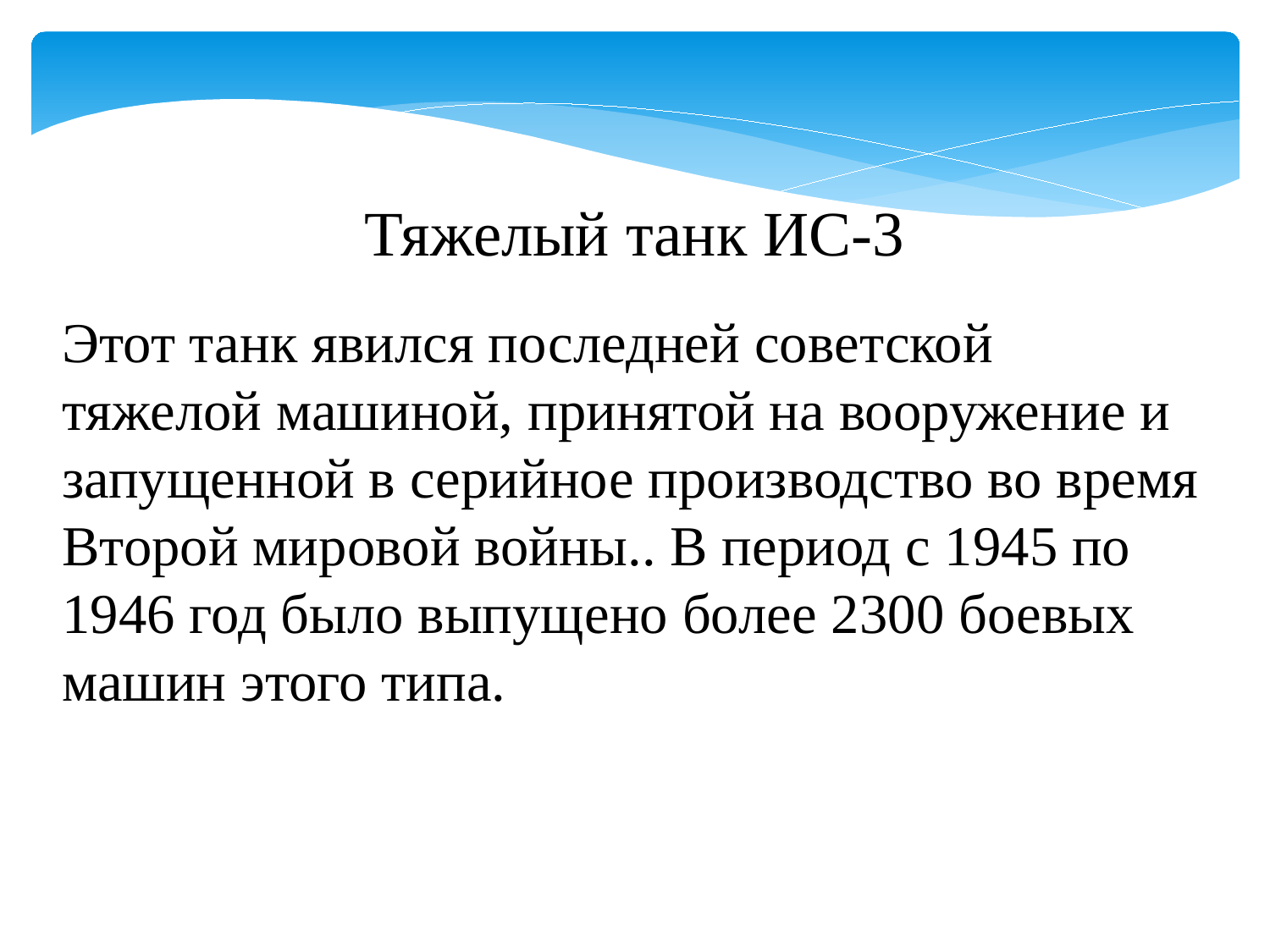

Тяжелый танк ИС-3

Этот танк явился последней советской тяжелой машиной, принятой на вооружение и запущенной в серийное производство во время Второй мировой войны.. В период с 1945 по 1946 год было выпущено более 2300 боевых машин этого типа.